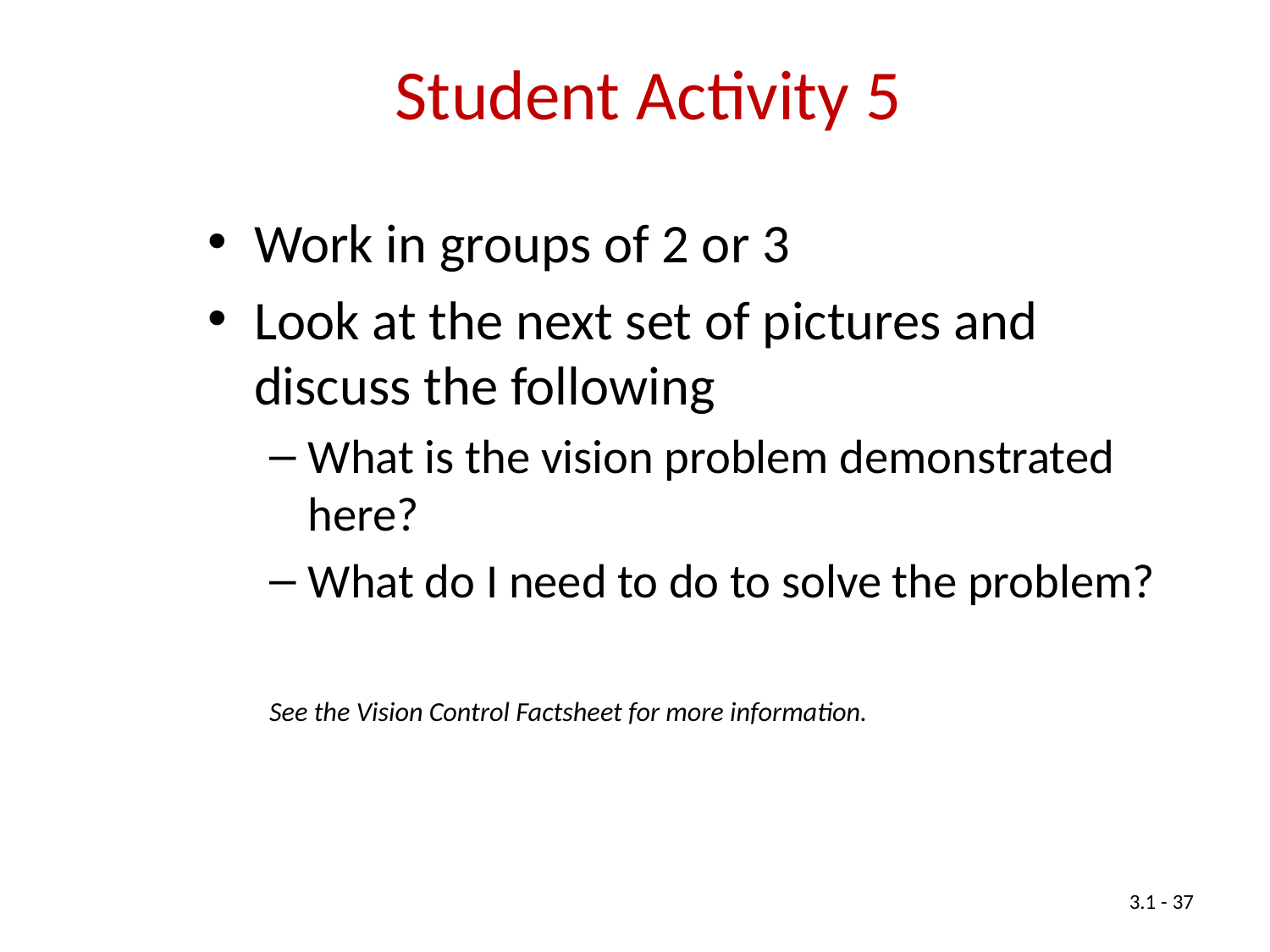

Student Activity 5
Work in groups of 2 or 3
Look at the next set of pictures and discuss the following
What is the vision problem demonstrated here?
What do I need to do to solve the problem?

See the Vision Control Factsheet for more information.
3.1 - 37